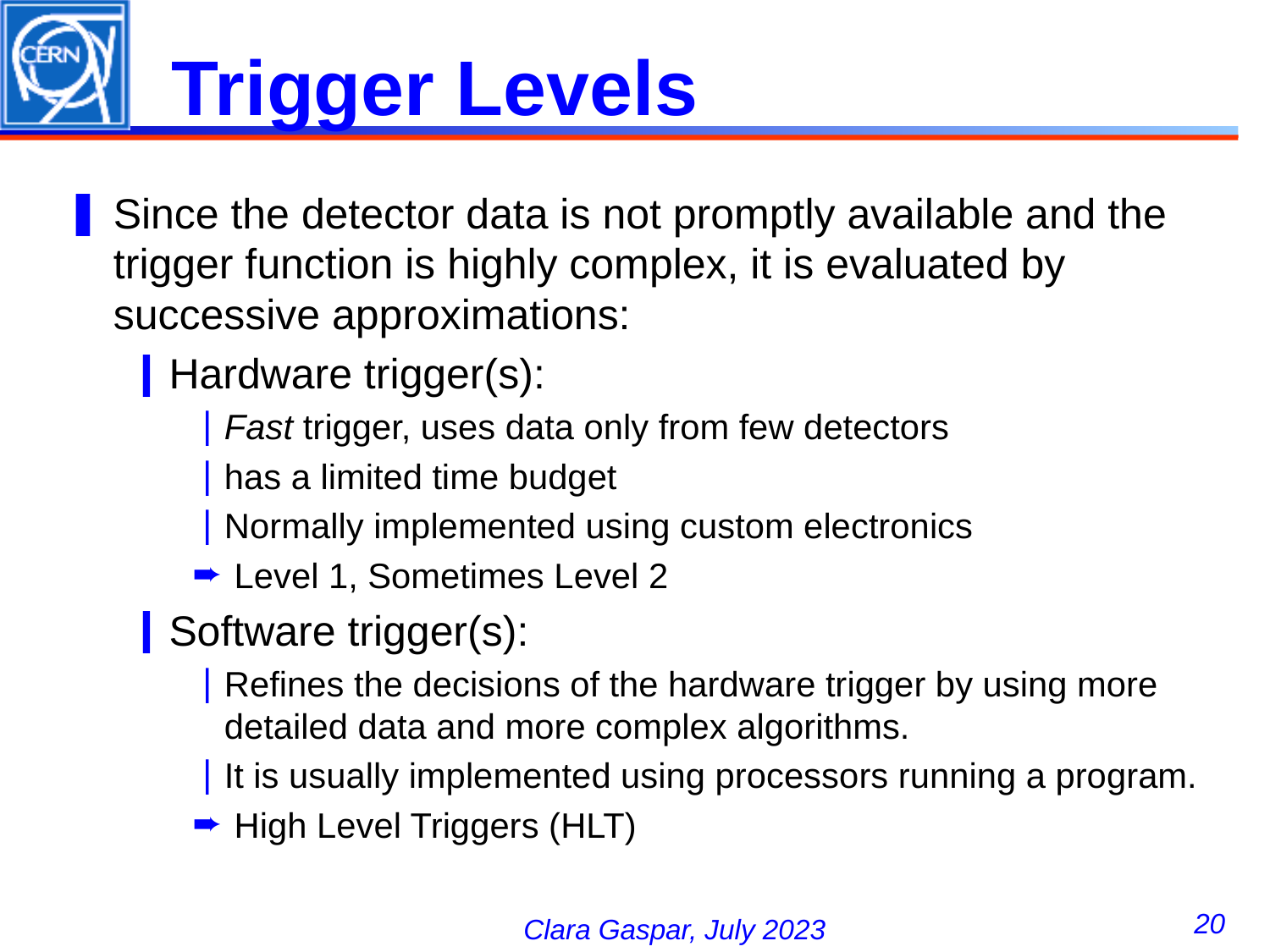

# Trigger Levels
Since the detector data is not promptly available and the trigger function is highly complex, it is evaluated by successive approximations:
Hardware trigger(s):
Fast trigger, uses data only from few detectors
has a limited time budget
Normally implemented using custom electronics
 Level 1, Sometimes Level 2
Software trigger(s):
Refines the decisions of the hardware trigger by using more detailed data and more complex algorithms.
It is usually implemented using processors running a program.
 High Level Triggers (HLT)
20